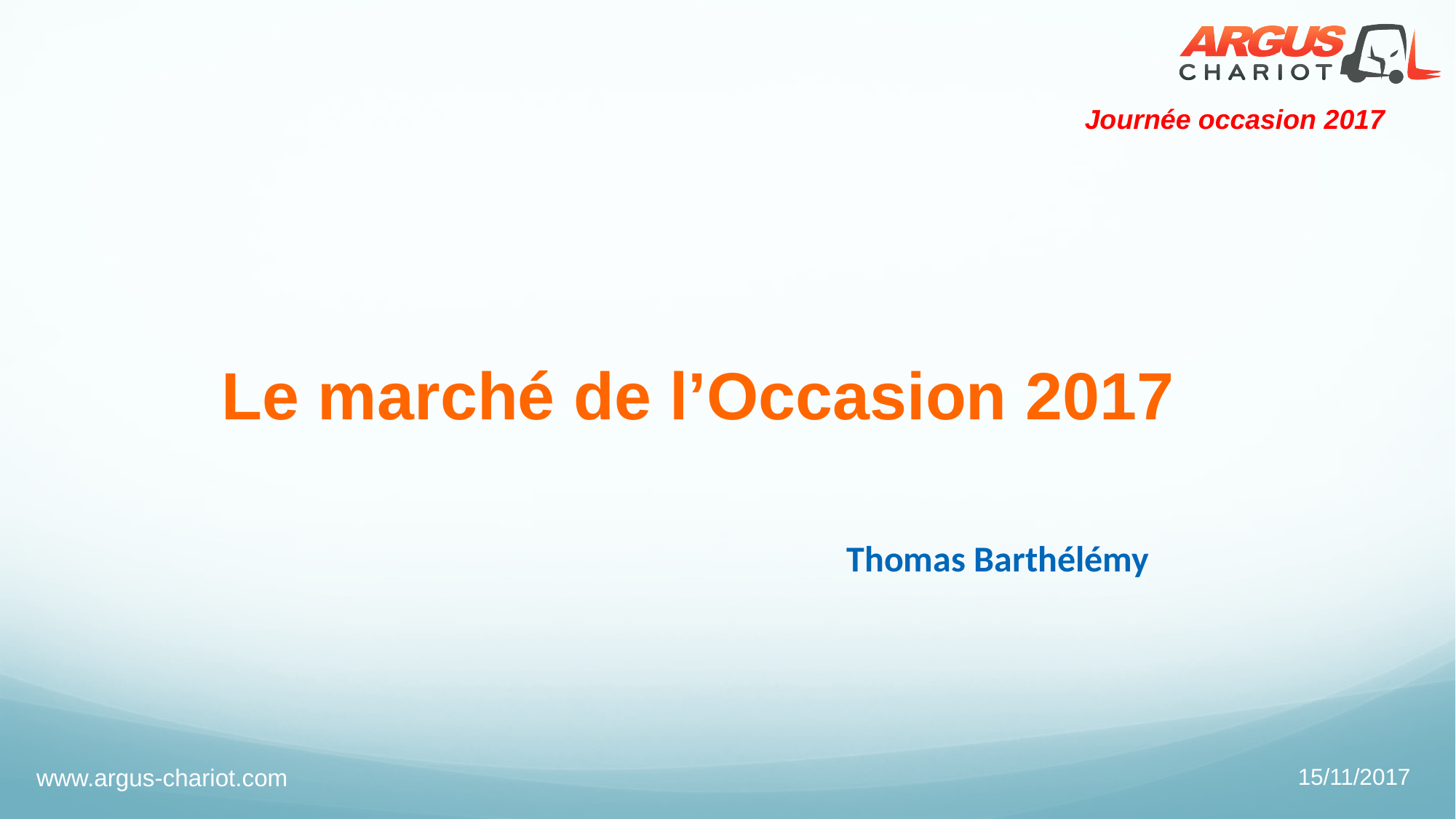

Le marché de l’Occasion 2017
Thomas Barthélémy